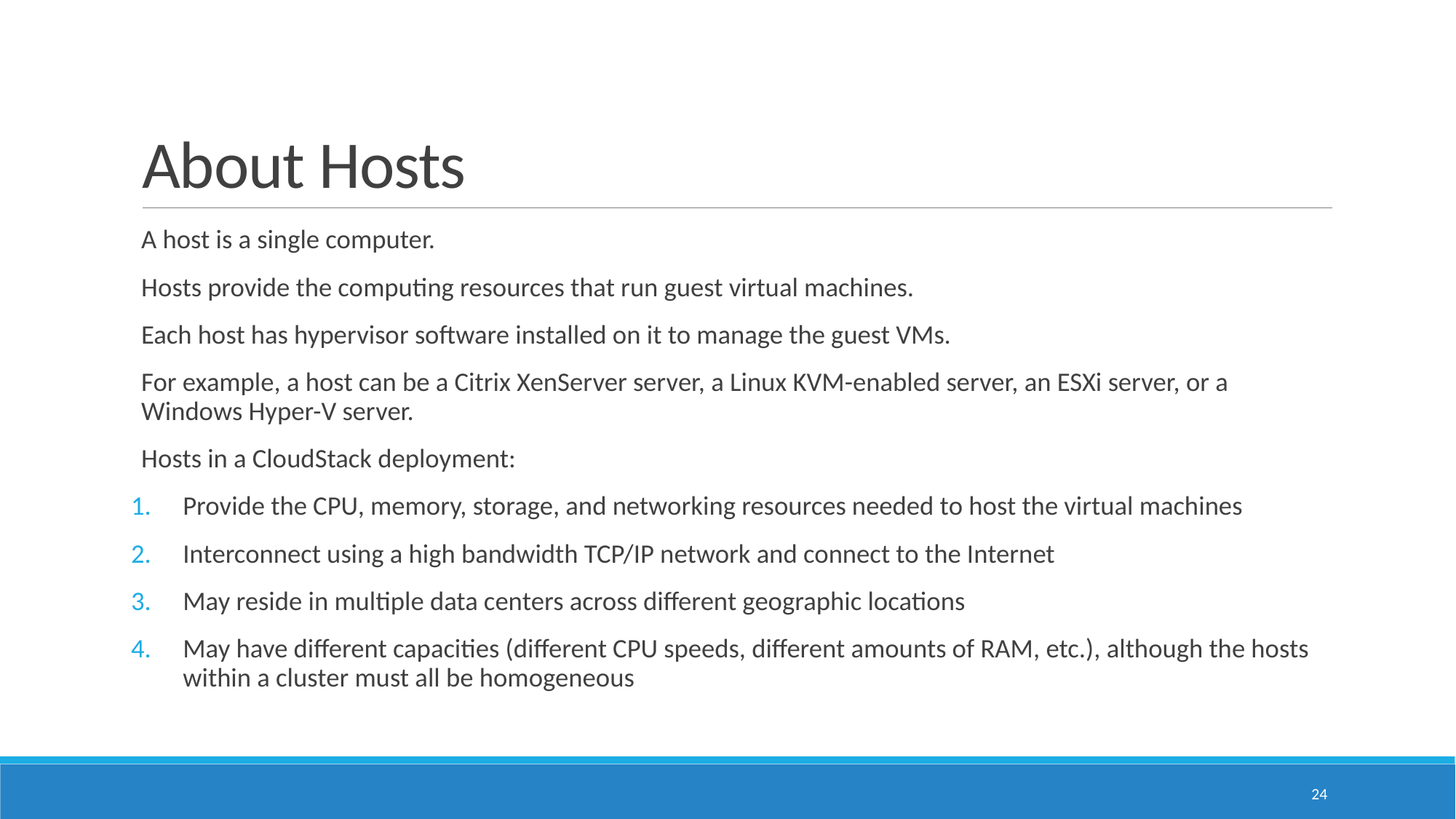

# About Hosts
A host is a single computer.
Hosts provide the computing resources that run guest virtual machines.
Each host has hypervisor software installed on it to manage the guest VMs.
For example, a host can be a Citrix XenServer server, a Linux KVM-enabled server, an ESXi server, or a Windows Hyper-V server.
Hosts in a CloudStack deployment:
Provide the CPU, memory, storage, and networking resources needed to host the virtual machines
Interconnect using a high bandwidth TCP/IP network and connect to the Internet
May reside in multiple data centers across different geographic locations
May have different capacities (different CPU speeds, different amounts of RAM, etc.), although the hosts within a cluster must all be homogeneous

24